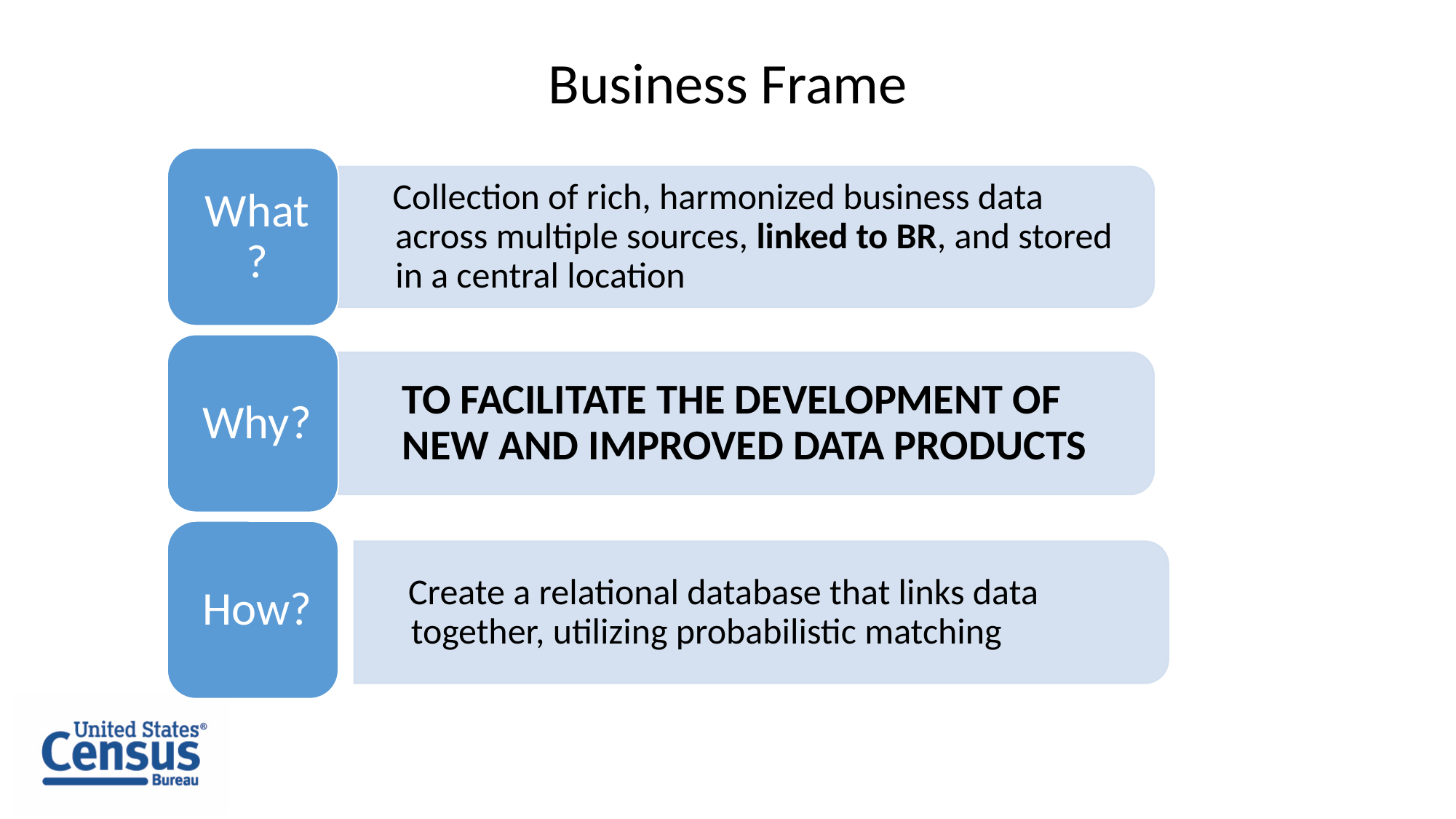

Business Frame

   Collection of rich, harmonized business data across multiple sources, linked to BR, and stored in a central location
What?
TO FACILITATE THE DEVELOPMENT OF NEW AND IMPROVED DATA PRODUCTS
Why?
   Create a relational database that links data together, utilizing probabilistic matching
How?

7